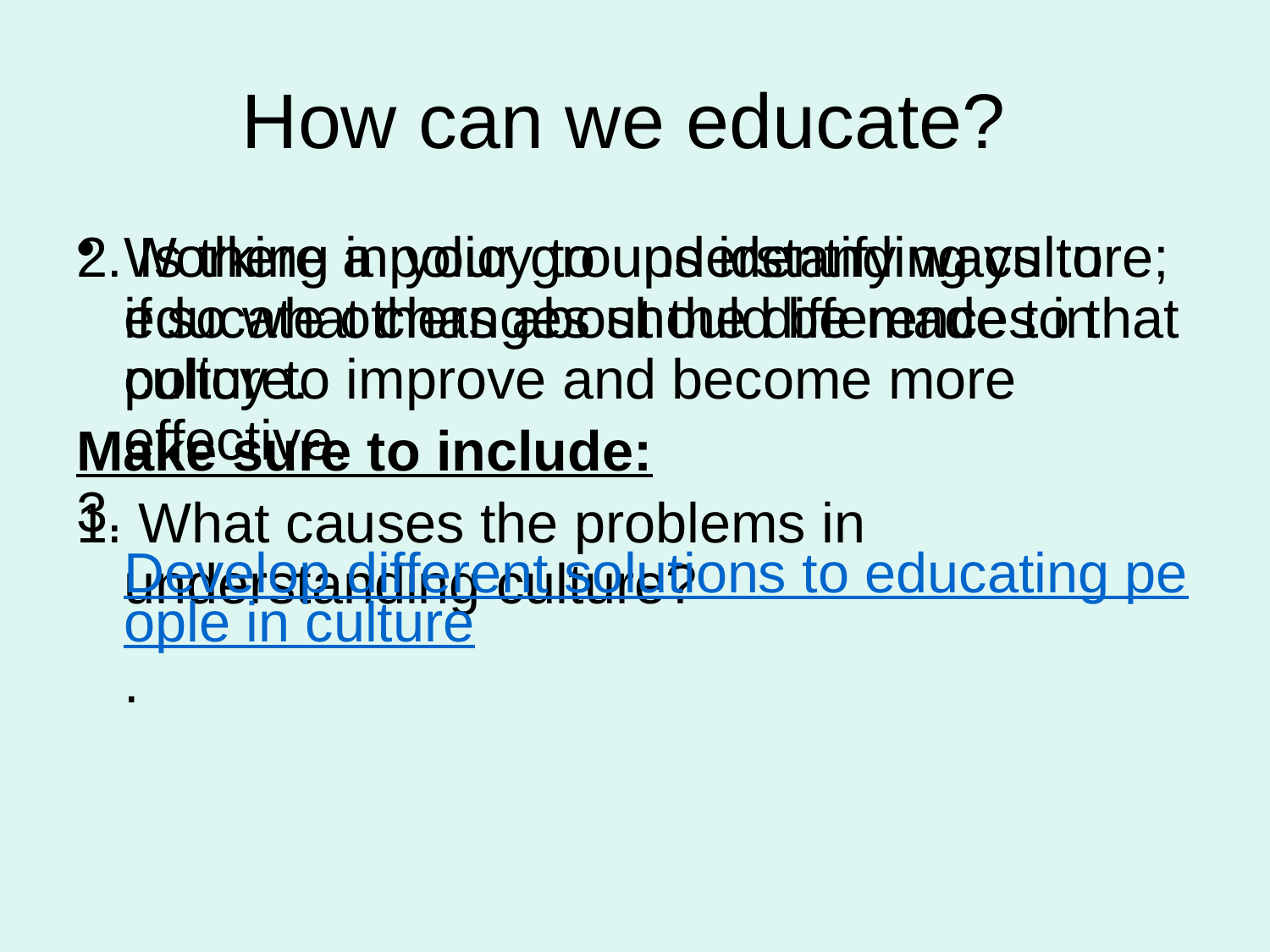

# How can we educate?
Working in your groups identify ways to educate others about the differences in culture.
Make sure to include:
1. What causes the problems in understanding culture?

2. Is there a policy to understanding culture; if so what changes should be made to that policy to improve and become more effective.
3. Develop different solutions to educating people in culture.